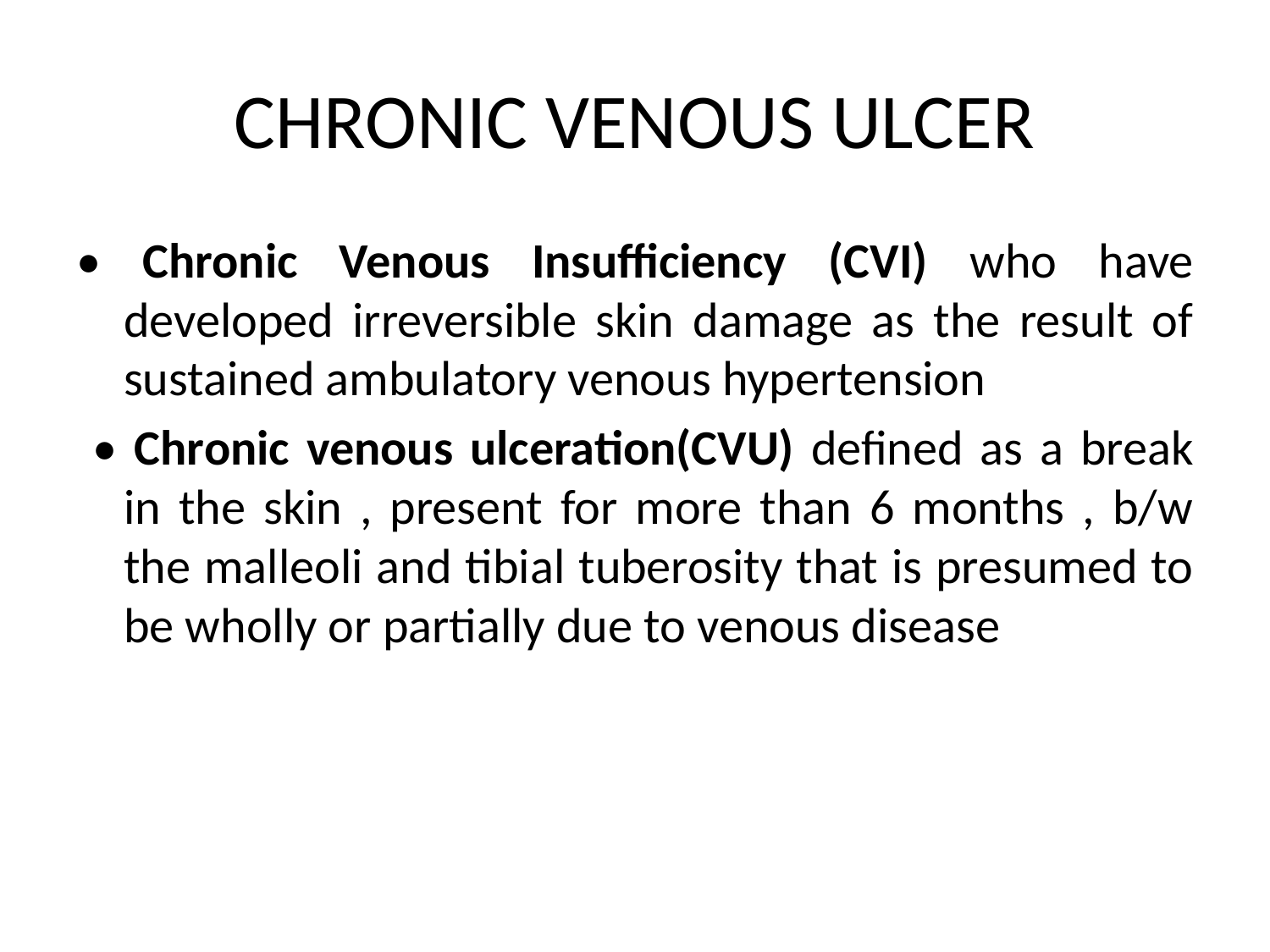

# CHRONIC VENOUS ULCER
• Chronic Venous Insufficiency (CVI) who have developed irreversible skin damage as the result of sustained ambulatory venous hypertension
 • Chronic venous ulceration(CVU) defined as a break in the skin , present for more than 6 months , b/w the malleoli and tibial tuberosity that is presumed to be wholly or partially due to venous disease